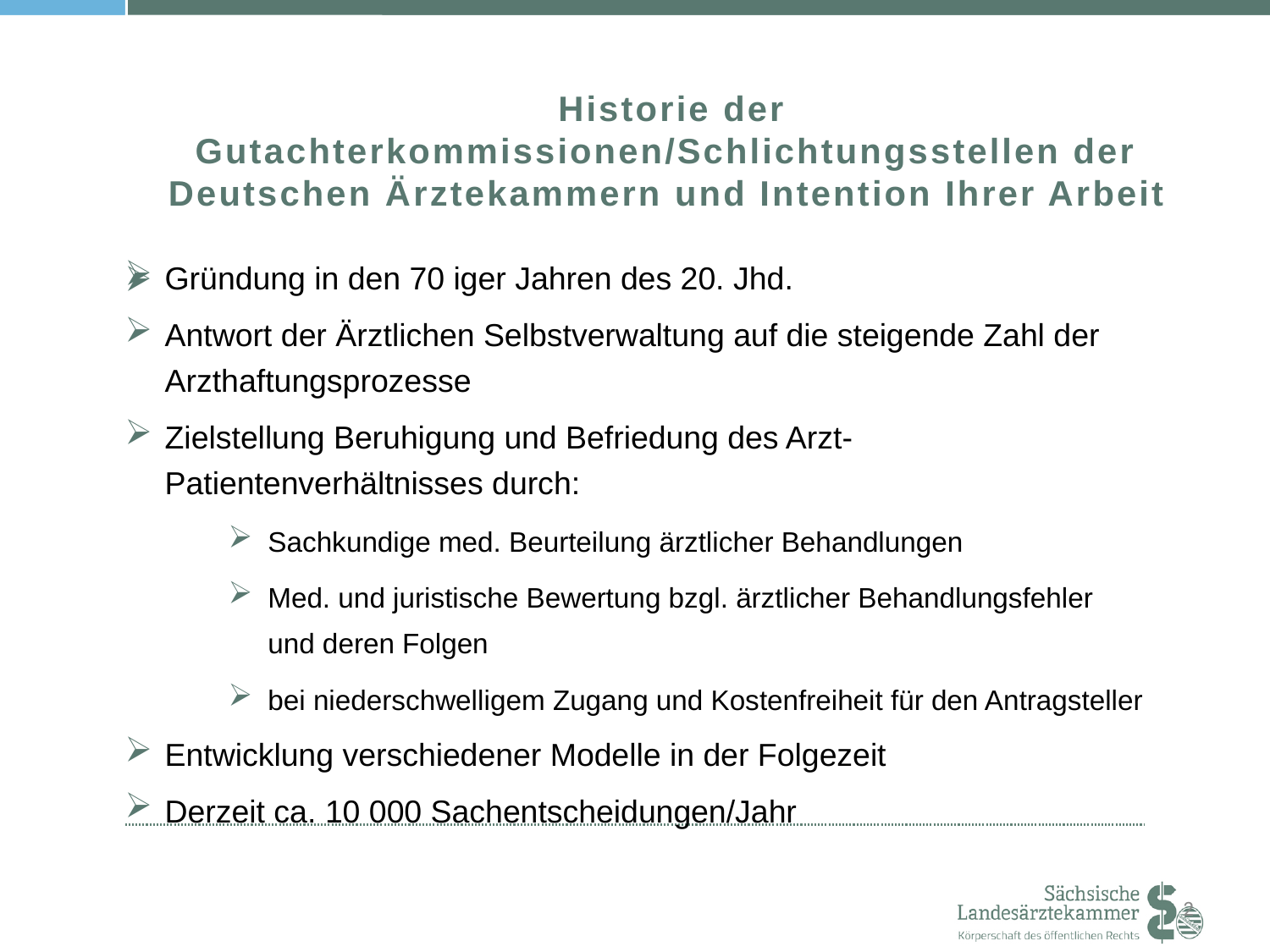

Historie der Gutachterkommissionen/Schlichtungsstellen der Deutschen Ärztekammern und Intention Ihrer Arbeit

Gründung in den 70 iger Jahren des 20. Jhd.
Antwort der Ärztlichen Selbstverwaltung auf die steigende Zahl der Arzthaftungsprozesse
Zielstellung Beruhigung und Befriedung des Arzt-Patientenverhältnisses durch:
Sachkundige med. Beurteilung ärztlicher Behandlungen
Med. und juristische Bewertung bzgl. ärztlicher Behandlungsfehler und deren Folgen
bei niederschwelligem Zugang und Kostenfreiheit für den Antragsteller
Entwicklung verschiedener Modelle in der Folgezeit
Derzeit ca. 10 000 Sachentscheidungen/Jahr

2